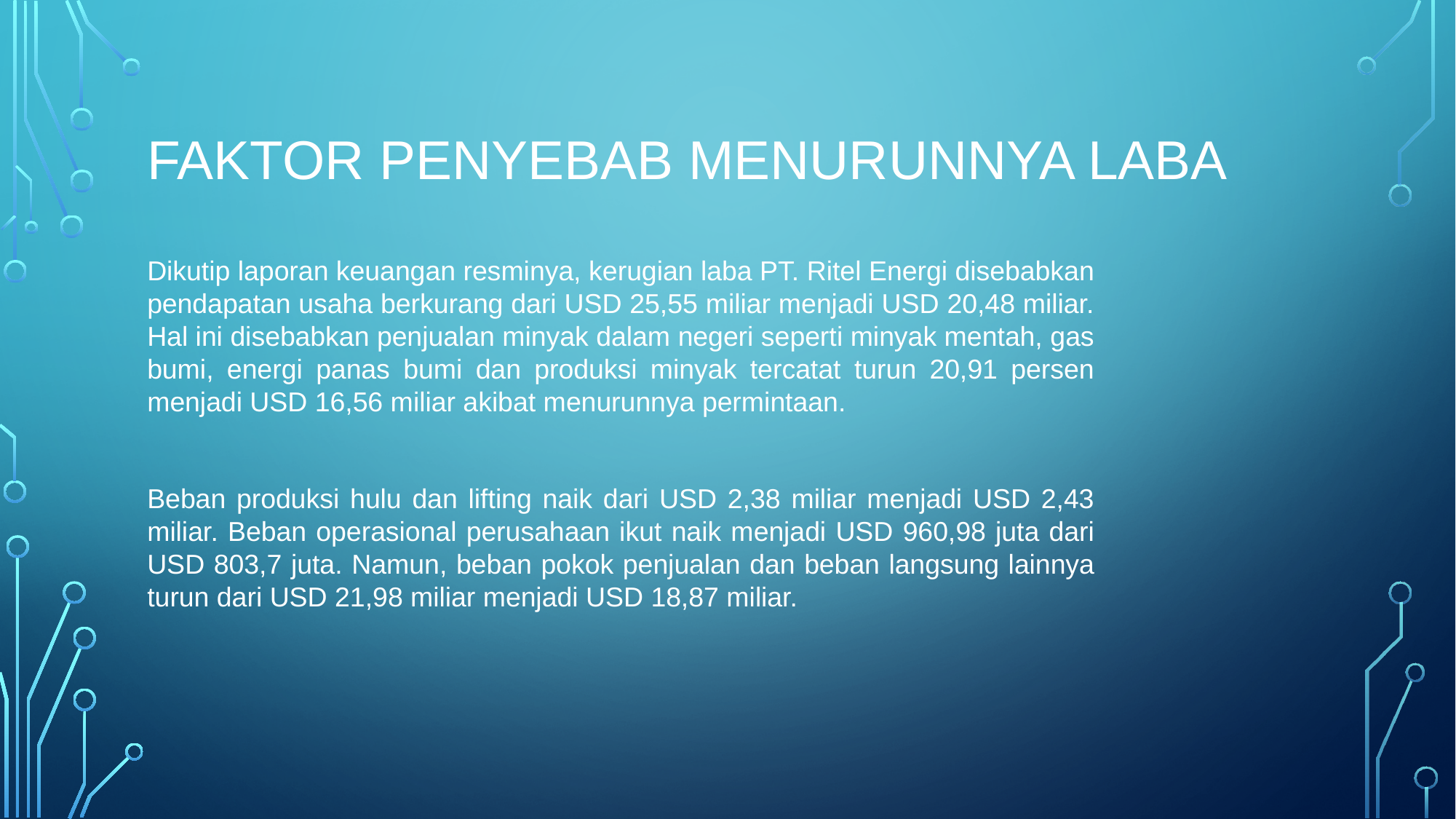

# Faktor penyebab menurunnya laba
Dikutip laporan keuangan resminya, kerugian laba PT. Ritel Energi disebabkan pendapatan usaha berkurang dari USD 25,55 miliar menjadi USD 20,48 miliar. Hal ini disebabkan penjualan minyak dalam negeri seperti minyak mentah, gas bumi, energi panas bumi dan produksi minyak tercatat turun 20,91 persen menjadi USD 16,56 miliar akibat menurunnya permintaan.

Beban produksi hulu dan lifting naik dari USD 2,38 miliar menjadi USD 2,43 miliar. Beban operasional perusahaan ikut naik menjadi USD 960,98 juta dari USD 803,7 juta. Namun, beban pokok penjualan dan beban langsung lainnya turun dari USD 21,98 miliar menjadi USD 18,87 miliar.